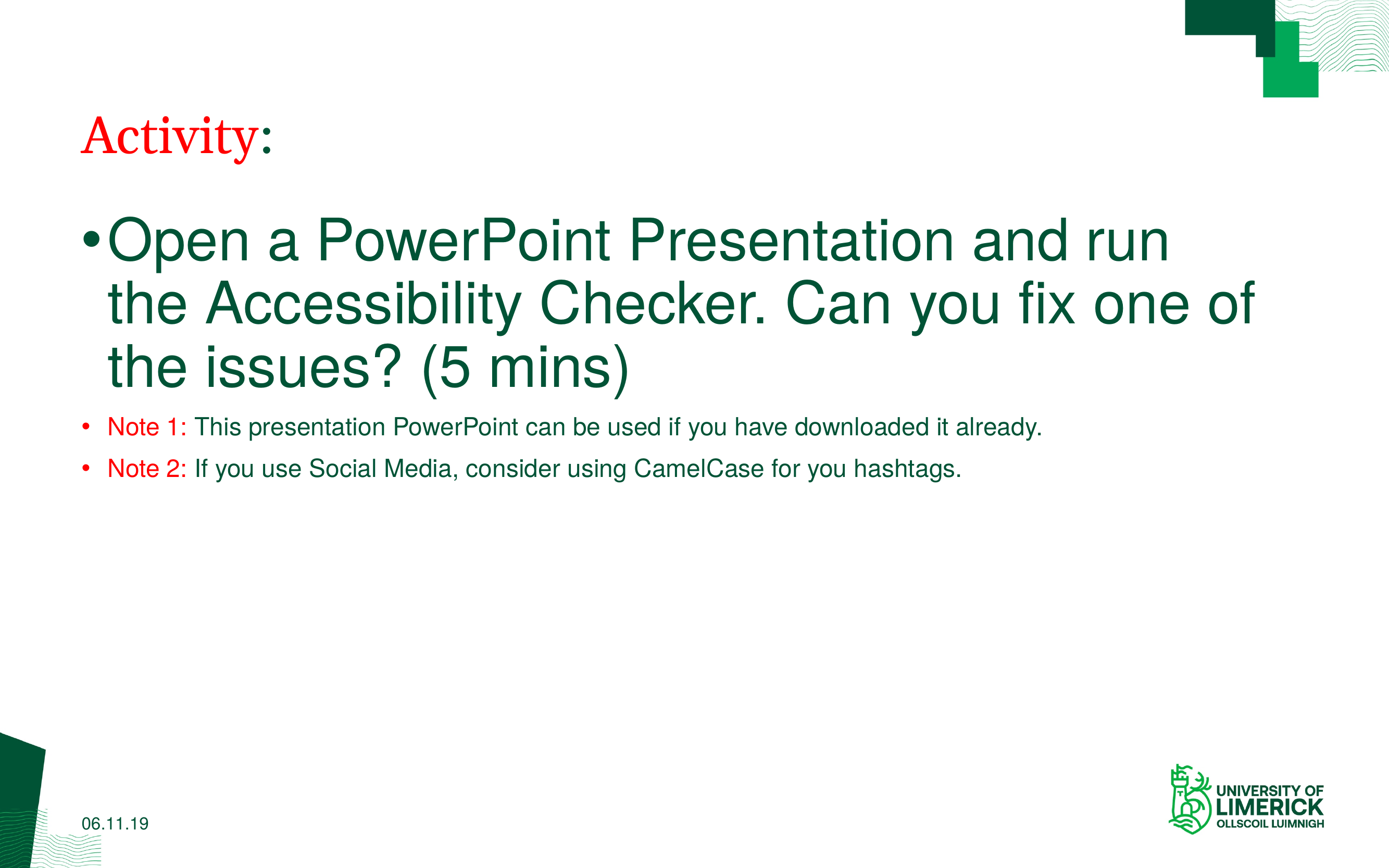

# Activity:
Open a PowerPoint Presentation and run the Accessibility Checker. Can you fix one of the issues? (5 mins)
Note 1: This presentation PowerPoint can be used if you have downloaded it already.
Note 2: If you use Social Media, consider using CamelCase for you hashtags.
06.11.19